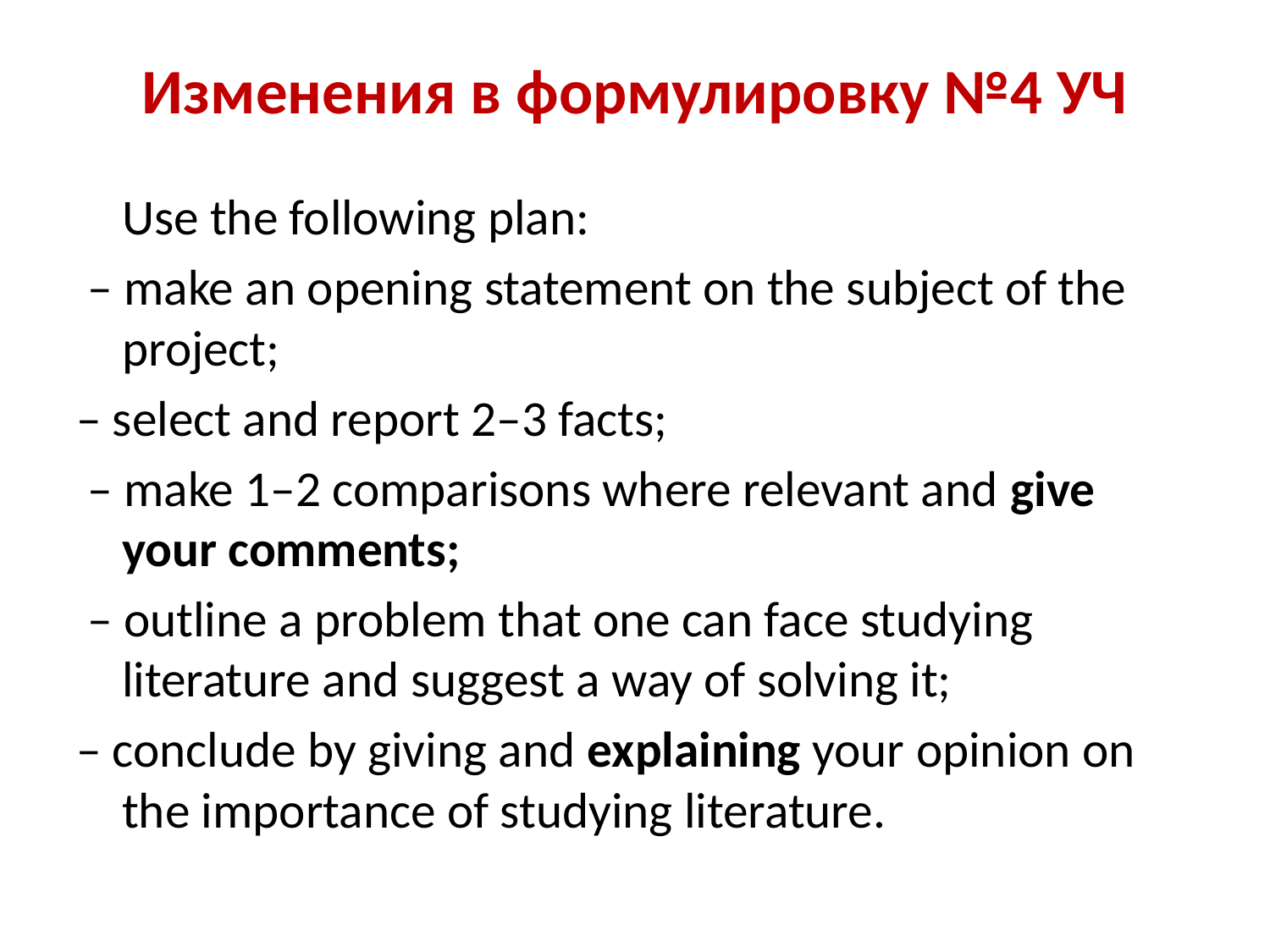

# Изменения в формулировку №4 УЧ
	Use the following plan:
 – make an opening statement on the subject of the project;
– select and report 2–3 facts;
 – make 1–2 comparisons where relevant and give your comments;
 – outline a problem that one can face studying literature and suggest a way of solving it;
– conclude by giving and explaining your opinion on the importance of studying literature.